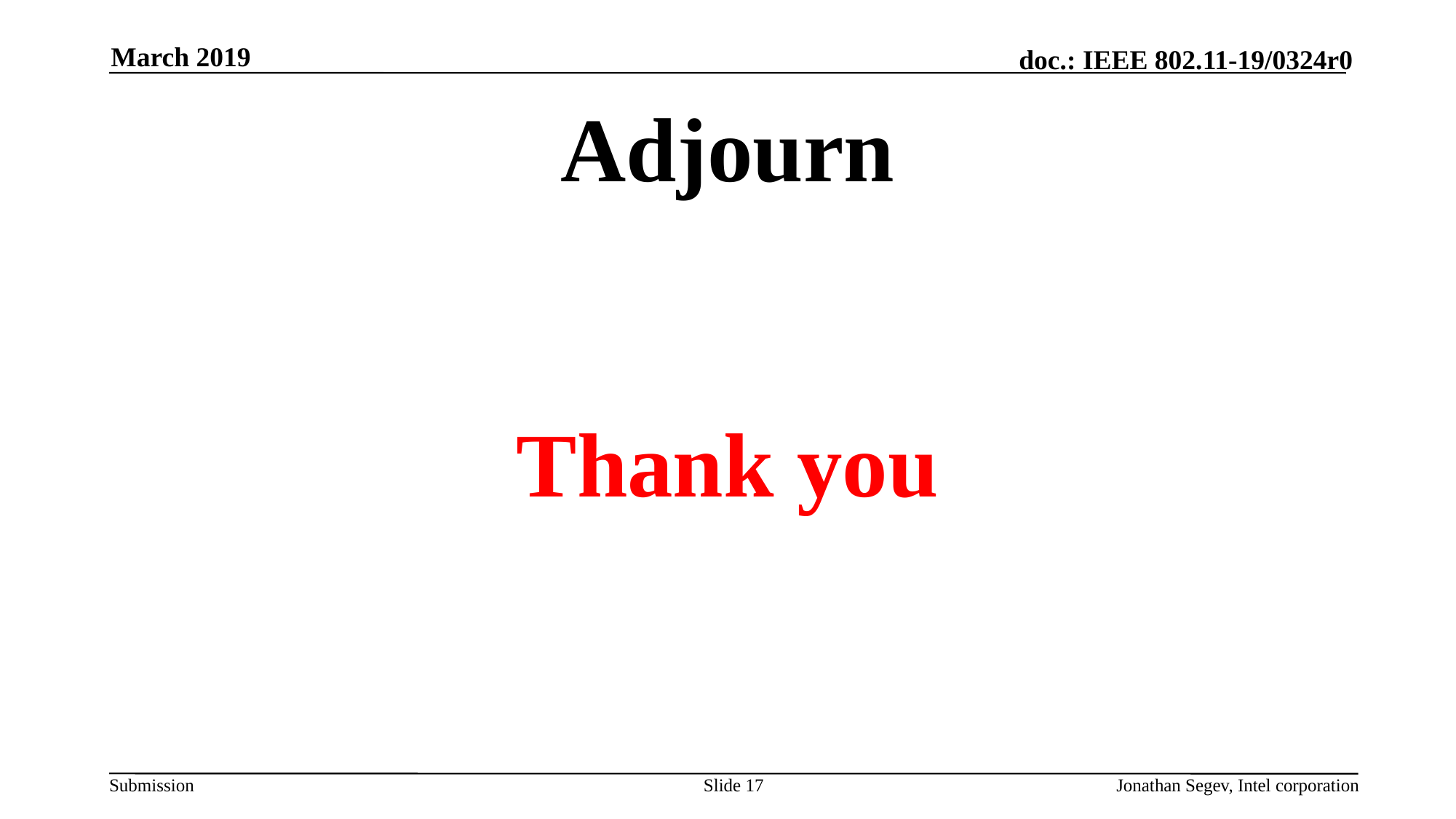

March 2019
# Adjourn

Thank you
Slide 17
Jonathan Segev, Intel corporation